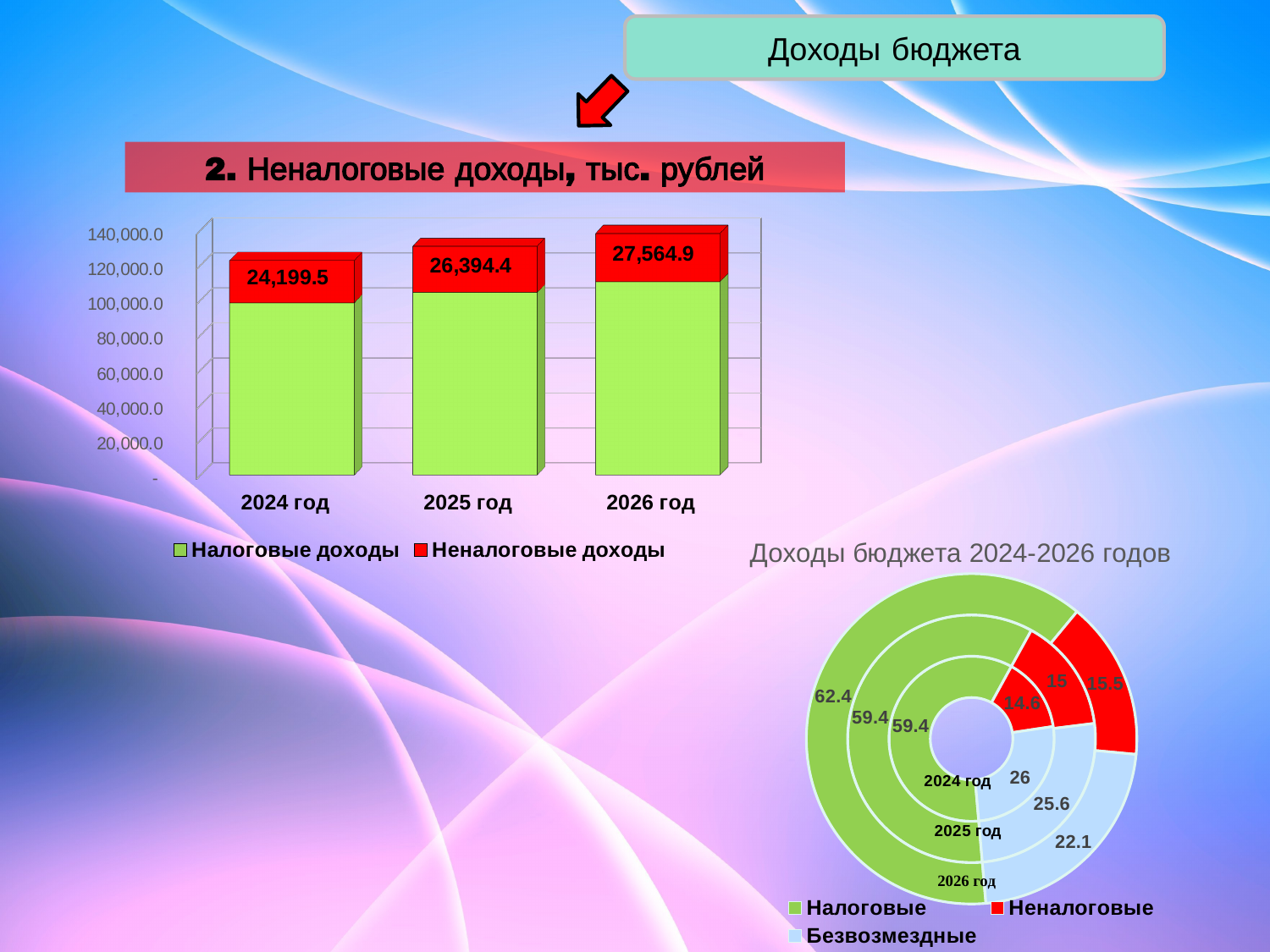

Доходы бюджета

2. Неналоговые доходы, тыс. рублей

[unsupported chart]

### Chart: Доходы бюджета 2024-2026 годов

| Category | 2024 | 2025 | 2026 |
|---|---|---|---|
| Налоговые | 59.4 | 59.4 | 62.4 |
| Неналоговые | 14.6 | 15.0 | 15.5 |
| Безвозмездные | 26.0 | 25.6 | 22.1 |